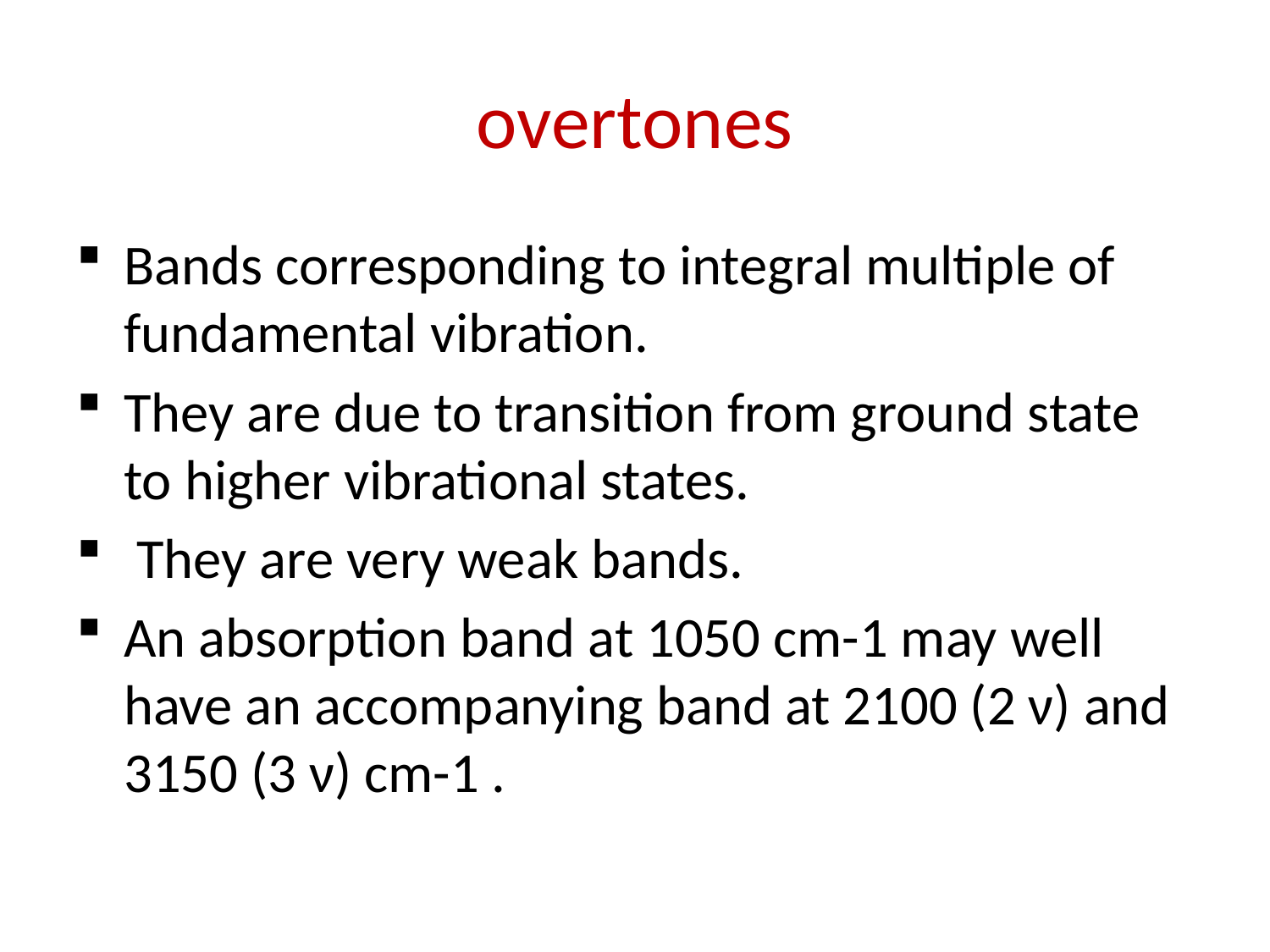

# overtones
Bands corresponding to integral multiple of fundamental vibration.
They are due to transition from ground state to higher vibrational states.
 They are very weak bands.
An absorption band at 1050 cm-1 may well have an accompanying band at 2100 (2 ν) and 3150 (3 ν) cm-1 .